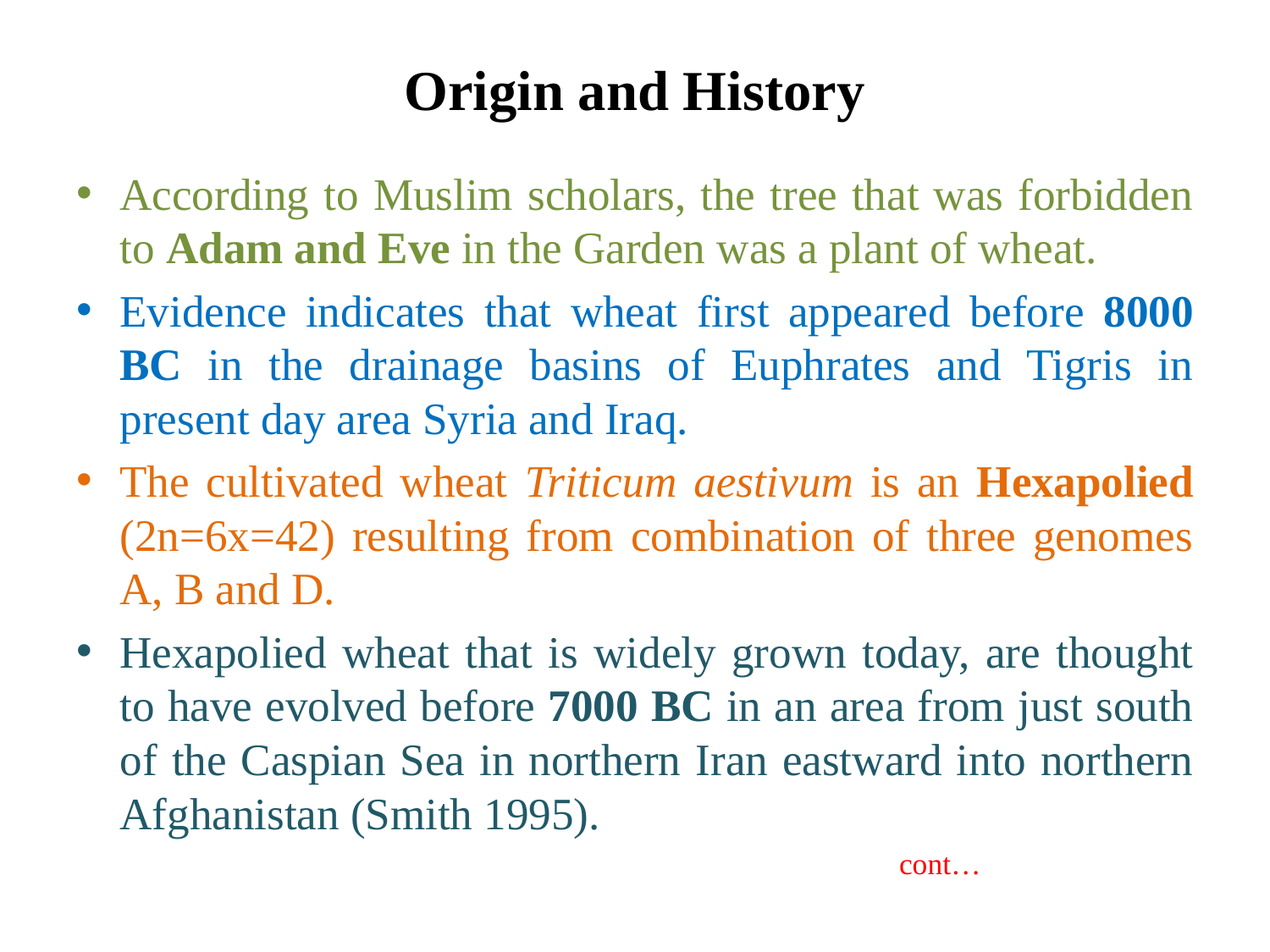

# Origin and History
According to Muslim scholars, the tree that was forbidden to Adam and Eve in the Garden was a plant of wheat.
Evidence indicates that wheat first appeared before 8000 BC in the drainage basins of Euphrates and Tigris in present day area Syria and Iraq.
The cultivated wheat Triticum aestivum is an Hexapolied (2n=6x=42) resulting from combination of three genomes A, B and D.
Hexapolied wheat that is widely grown today, are thought to have evolved before 7000 BC in an area from just south of the Caspian Sea in northern Iran eastward into northern Afghanistan (Smith 1995).
                                                                                                            cont…